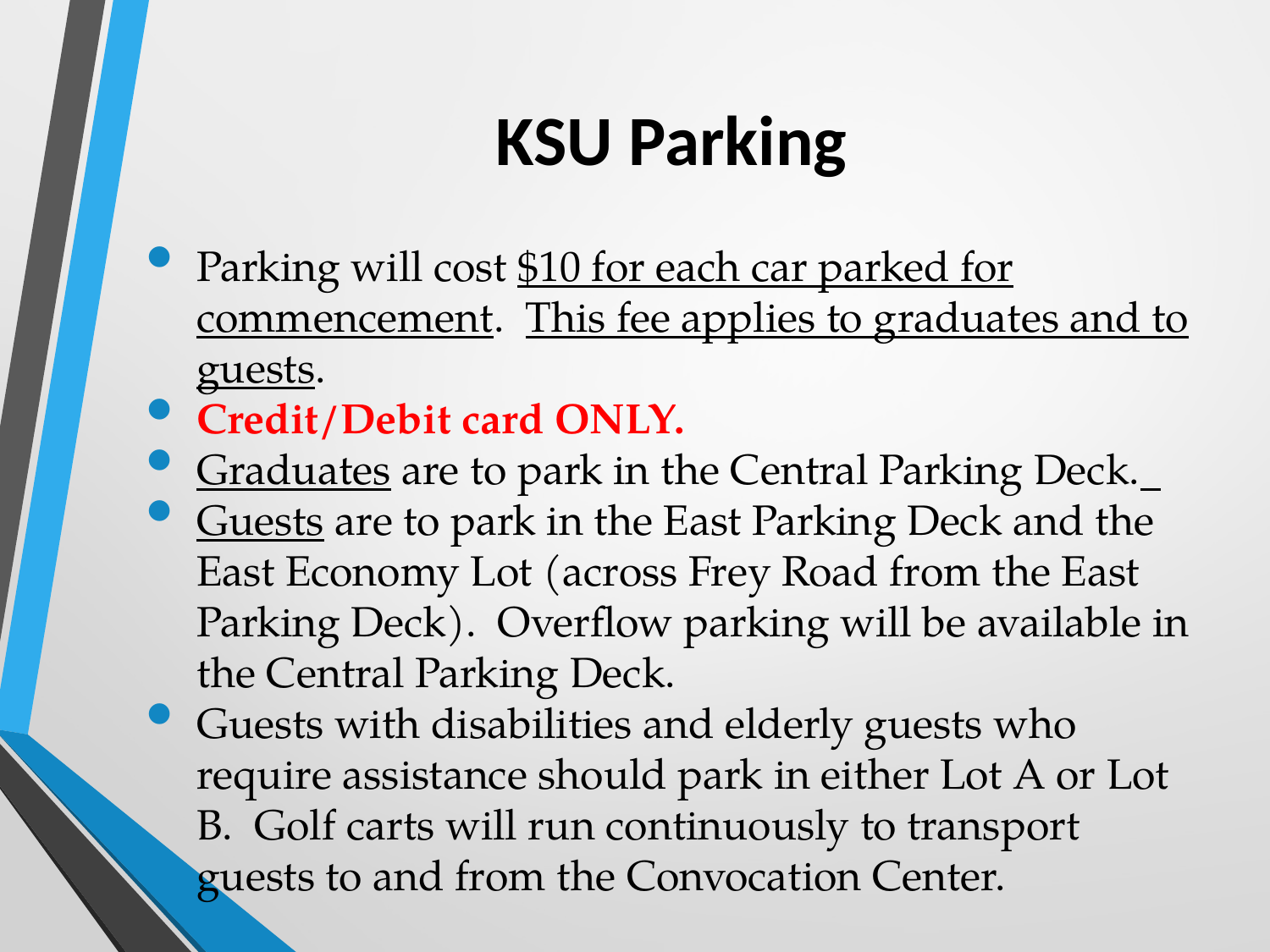

# KSU Parking
Parking will cost $10 for each car parked for commencement.  This fee applies to graduates and to guests.
Credit/Debit card ONLY.
Graduates are to park in the Central Parking Deck.
Guests are to park in the East Parking Deck and the East Economy Lot (across Frey Road from the East Parking Deck).  Overflow parking will be available in the Central Parking Deck.
Guests with disabilities and elderly guests who require assistance should park in either Lot A or Lot B.  Golf carts will run continuously to transport guests to and from the Convocation Center.